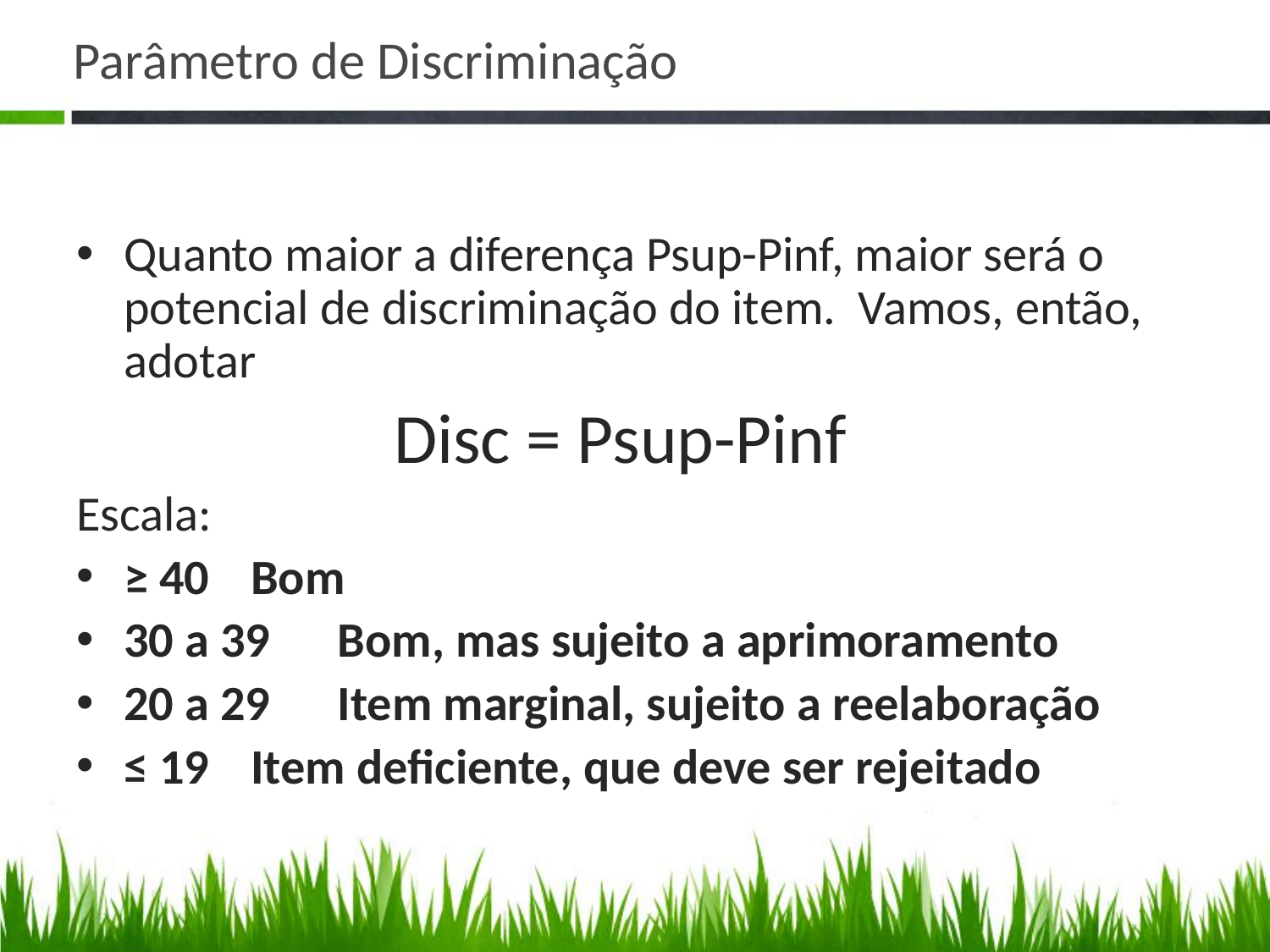

# Parâmetro de Discriminação
Quanto maior a diferença Psup-Pinf, maior será o potencial de discriminação do item.  Vamos, então, adotar
                    Disc = Psup-Pinf
Escala:
≥ 40	Bom
30 a 39      Bom, mas sujeito a aprimoramento
20 a 29      Item marginal, sujeito a reelaboração
≤ 19	Item deficiente, que deve ser rejeitado